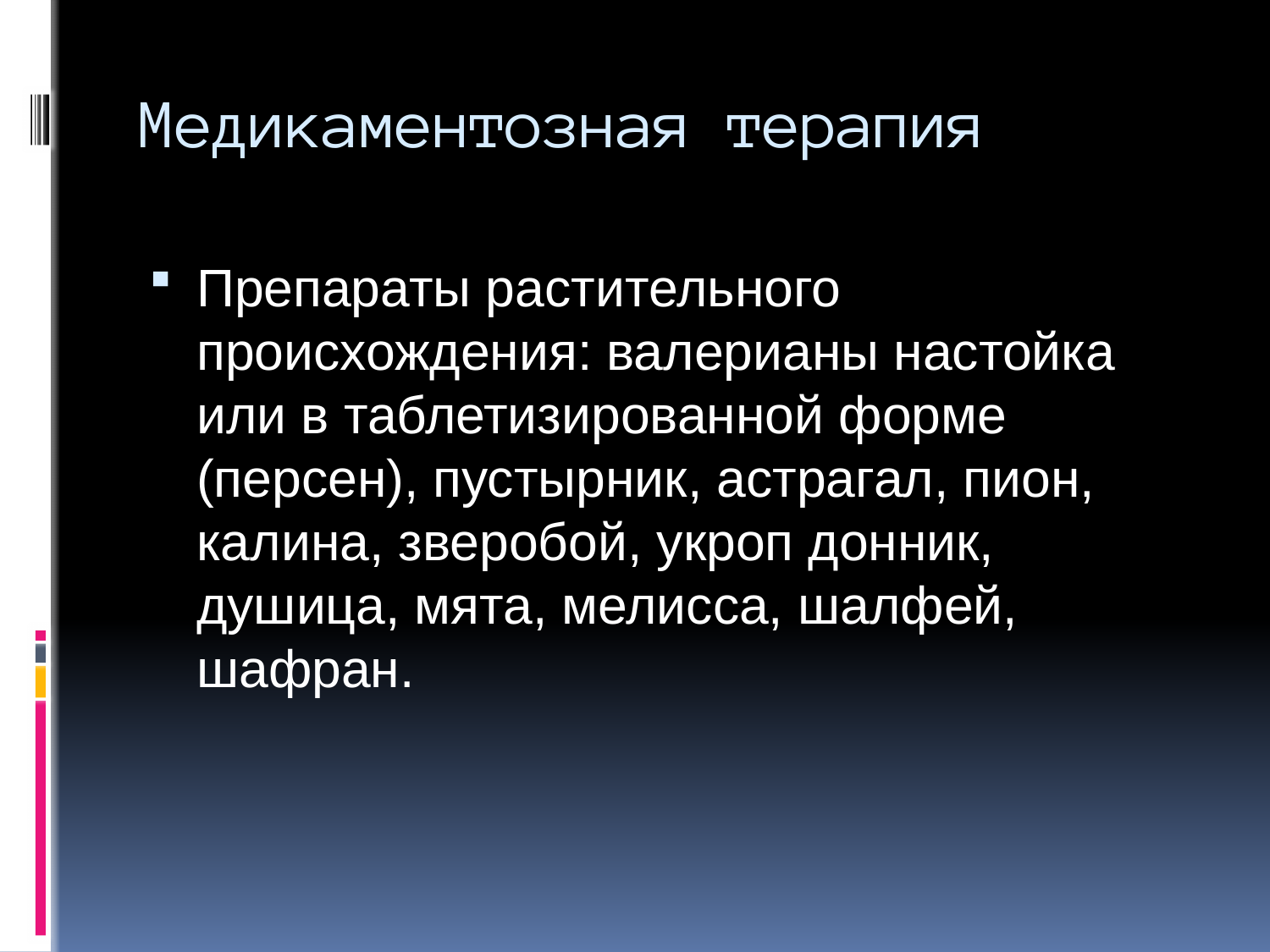

# Медикаментозная терапия
Препараты растительного происхождения: валерианы настойка или в таблетизированной форме (персен), пустырник, астрагал, пион, калина, зверобой, укроп донник, душица, мята, мелисса, шалфей, шафран.